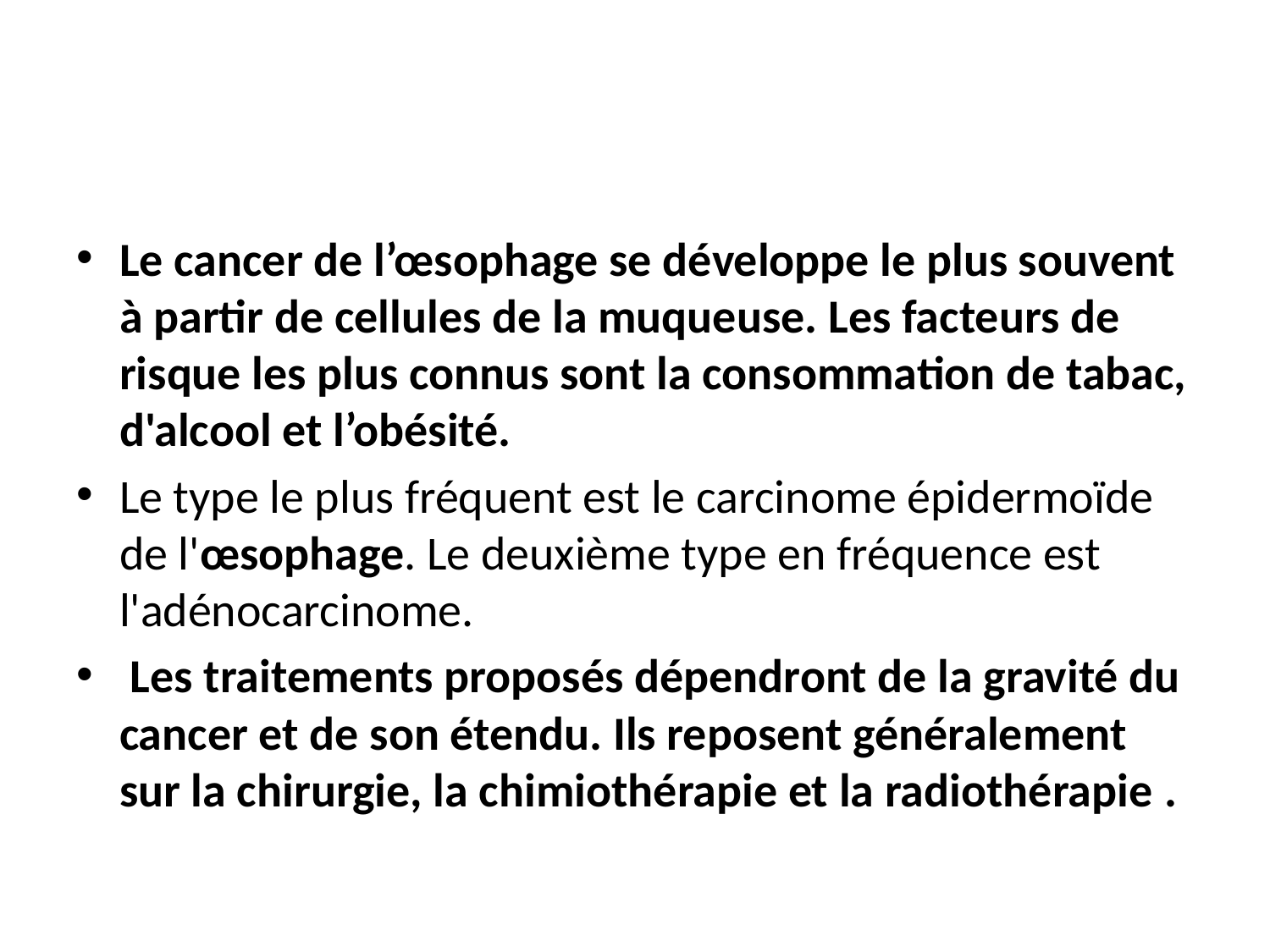

#
Le cancer de l’œsophage se développe le plus souvent à partir de cellules de la muqueuse. Les facteurs de risque les plus connus sont la consommation de tabac, d'alcool et l’obésité.
Le type le plus fréquent est le carcinome épidermoïde de l'œsophage. Le deuxième type en fréquence est l'adénocarcinome.
 Les traitements proposés dépendront de la gravité du cancer et de son étendu. Ils reposent généralement sur la chirurgie, la chimiothérapie et la radiothérapie .